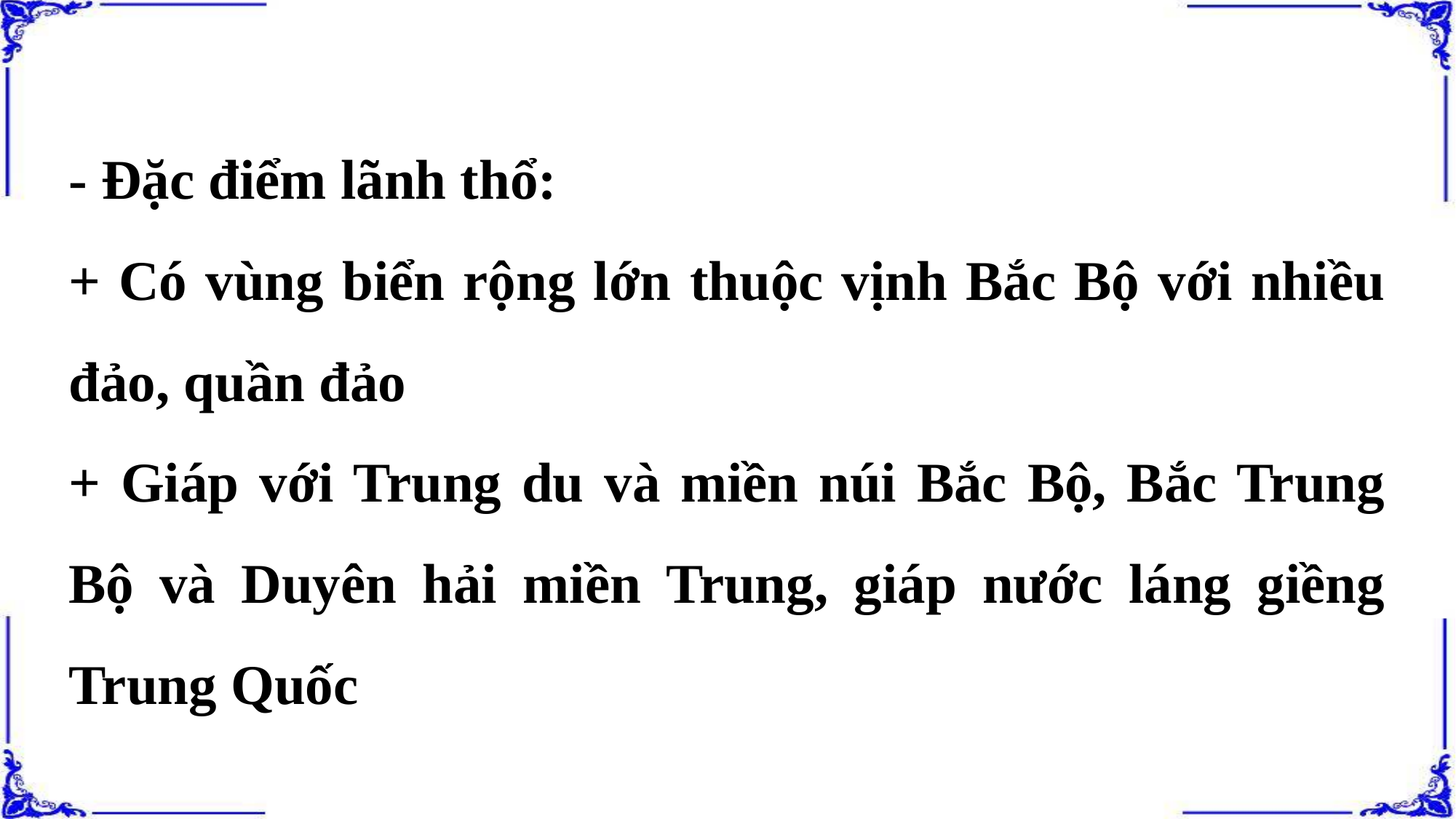

- Đặc điểm lãnh thổ:
+ Có vùng biển rộng lớn thuộc vịnh Bắc Bộ với nhiều đảo, quần đảo
+ Giáp với Trung du và miền núi Bắc Bộ, Bắc Trung Bộ và Duyên hải miền Trung, giáp nước láng giềng Trung Quốc